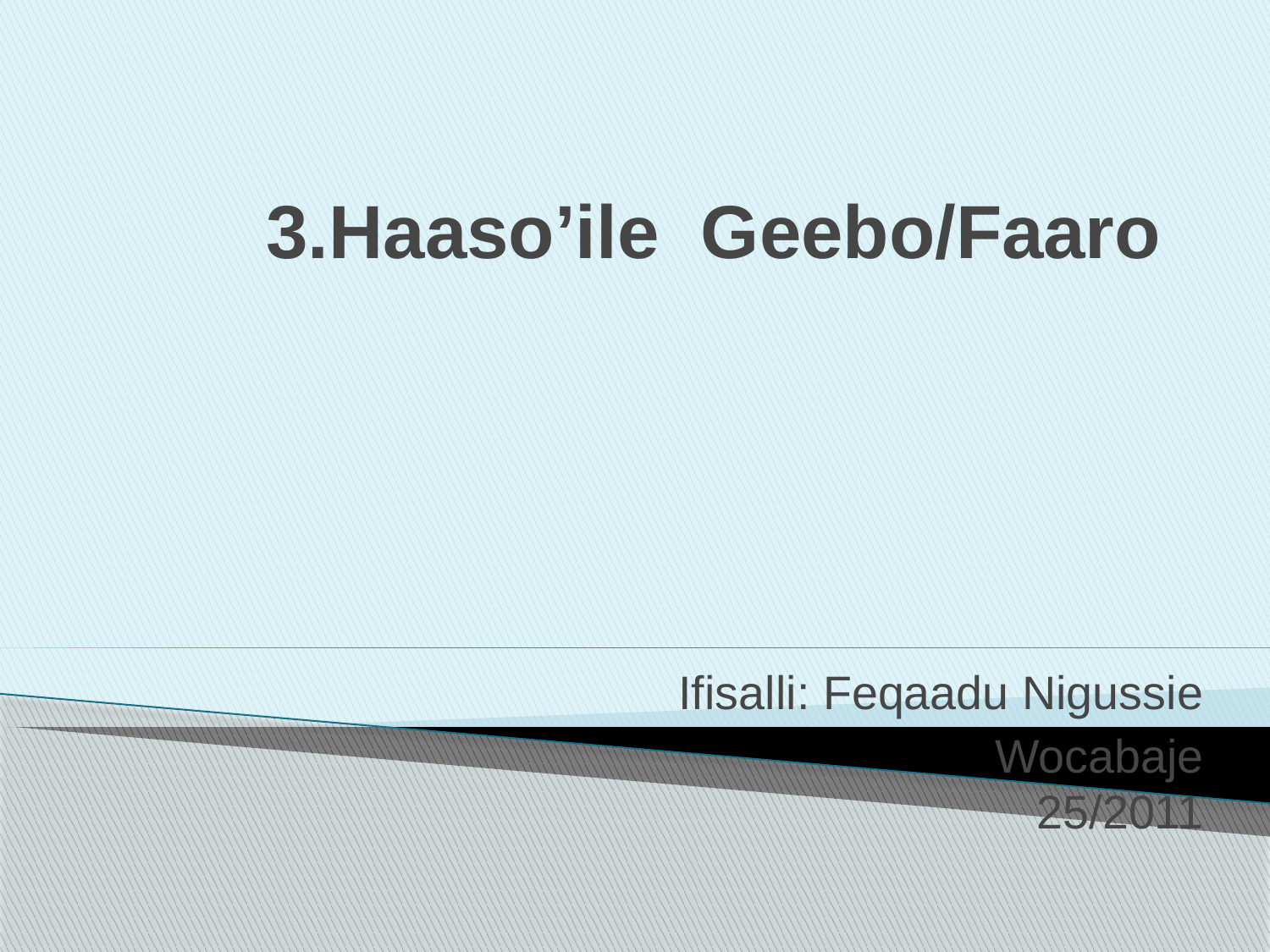

# 3.Haaso’ile  Geebo/Faaro

       Ifisalli: Feqaadu Nigussie
                                                 Wocabaje 25/2011